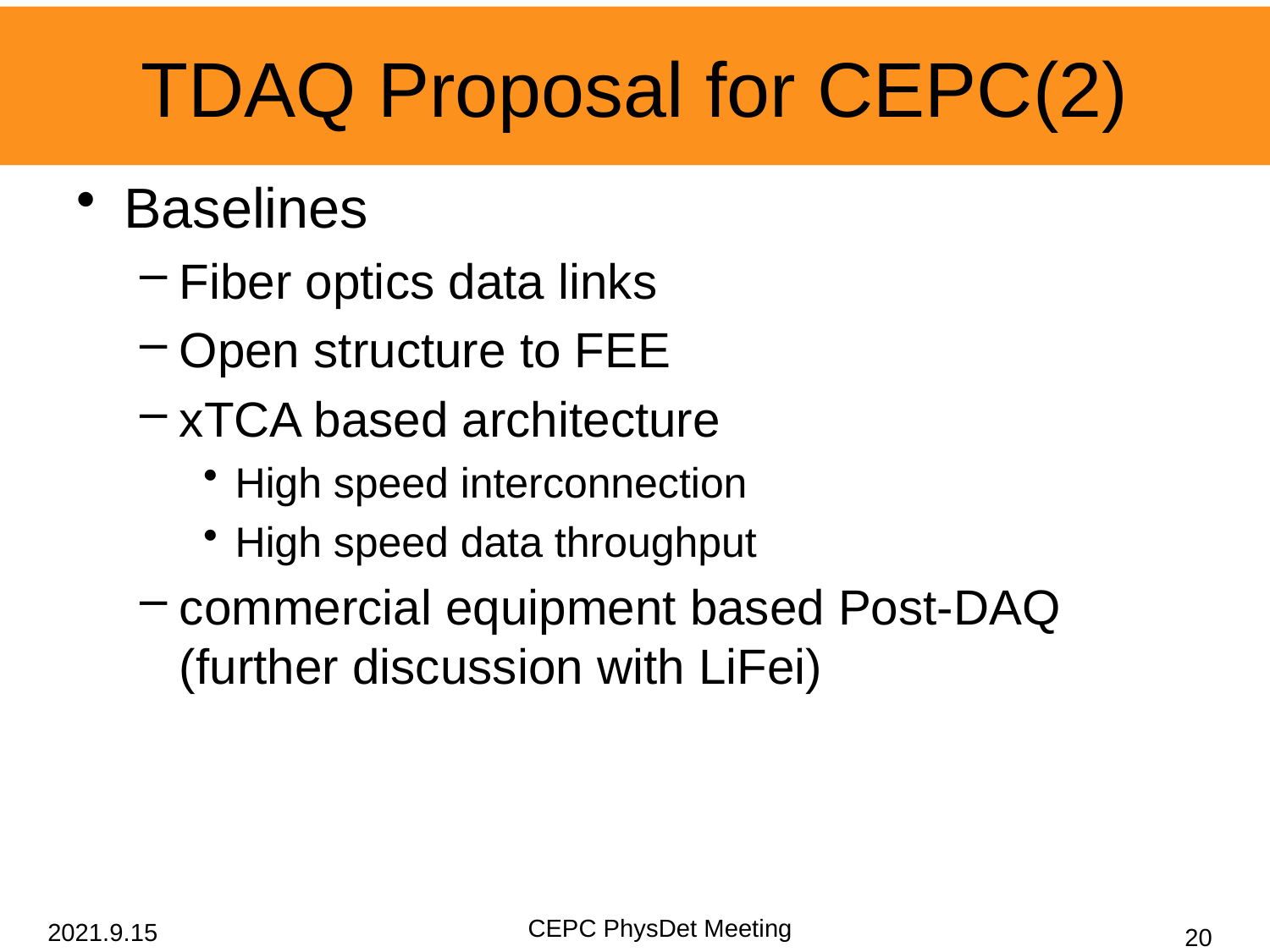

# TDAQ Proposal for CEPC(2)
Baselines
Fiber optics data links
Open structure to FEE
xTCA based architecture
High speed interconnection
High speed data throughput
commercial equipment based Post-DAQ (further discussion with LiFei)

CEPC PhysDet Meeting
2021.9.15
20